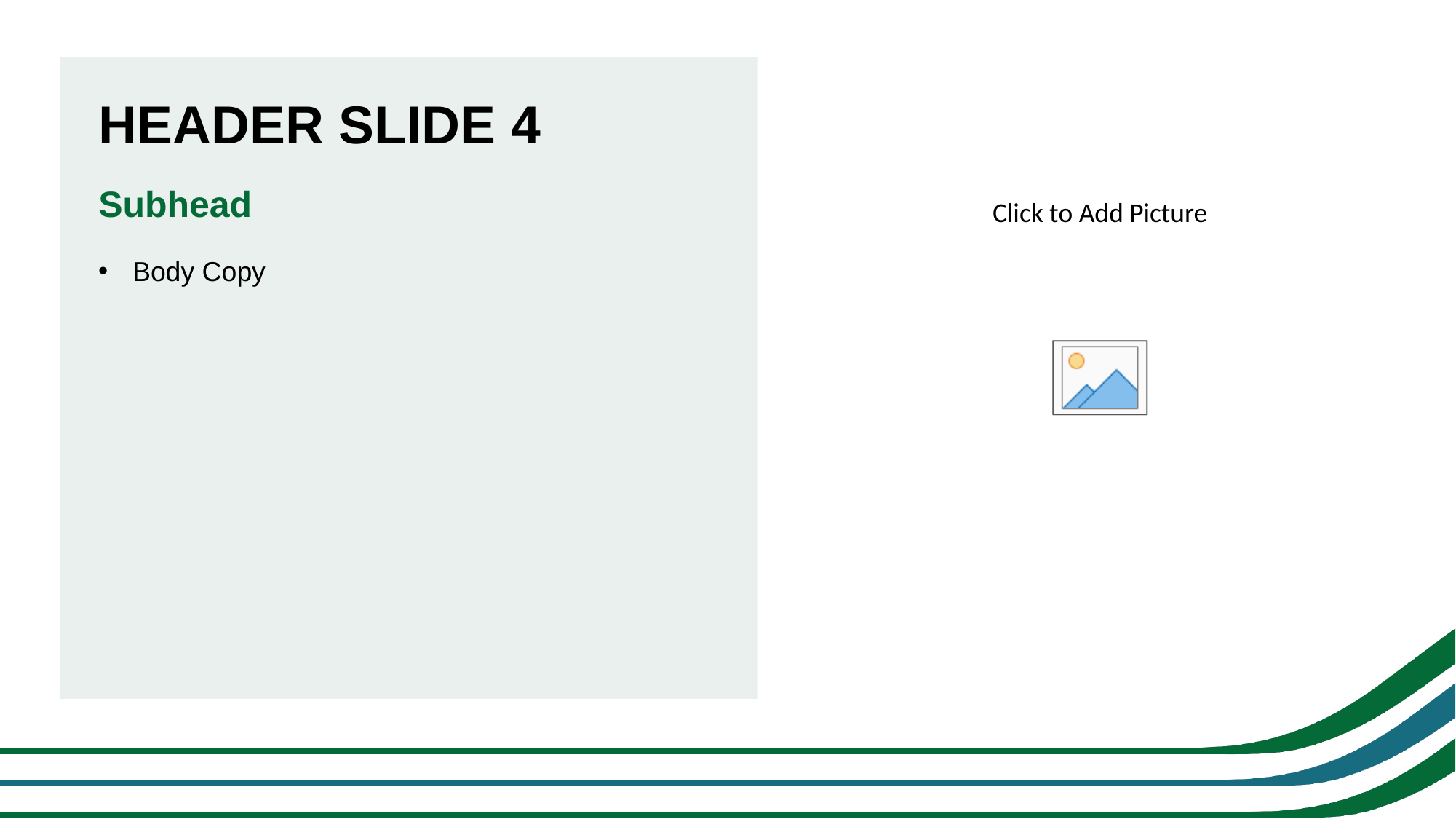

# HEADER SLIDE 4
Subhead

Body Copy